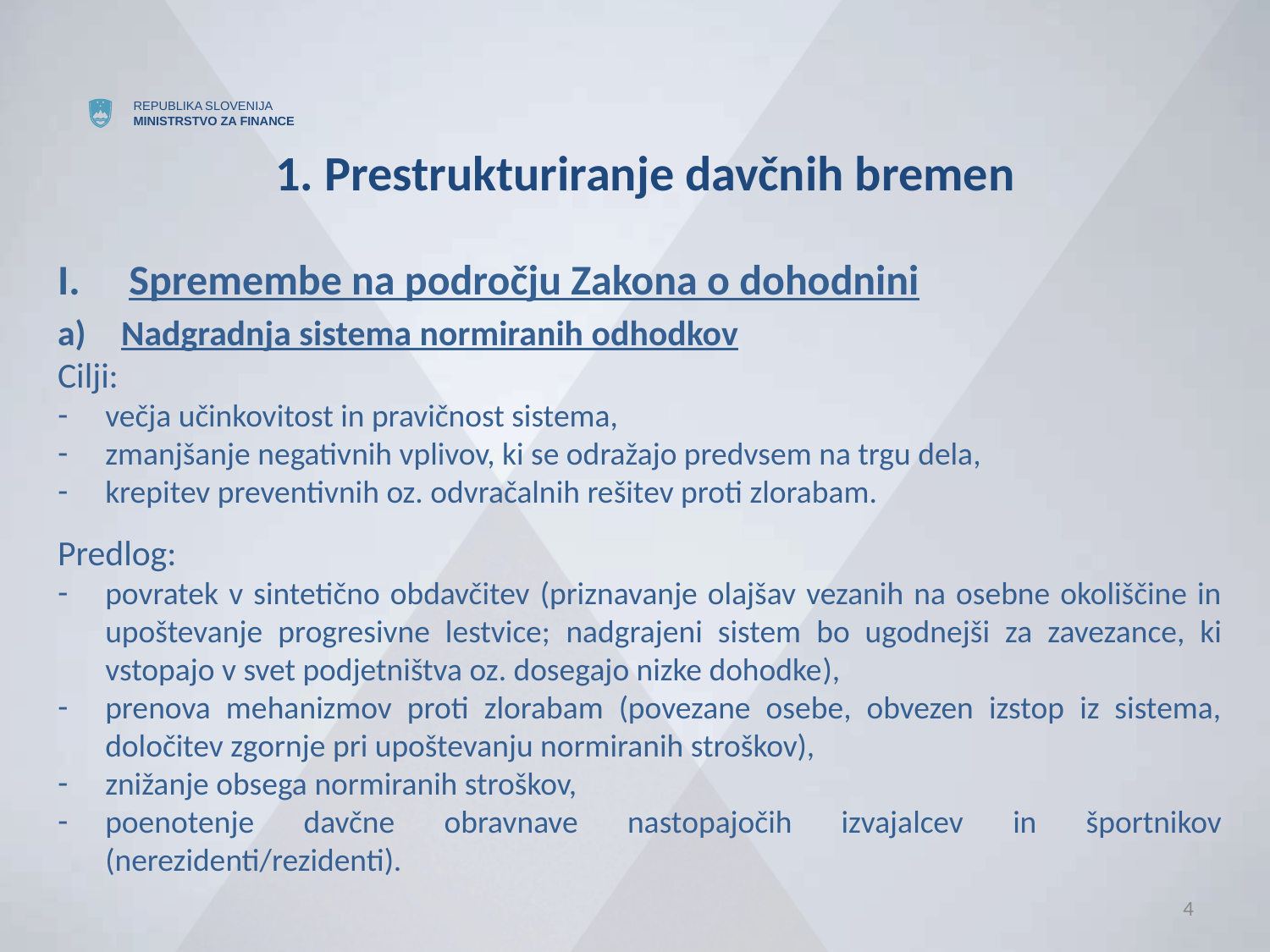

# 1. Prestrukturiranje davčnih bremen
Spremembe na področju Zakona o dohodnini
Nadgradnja sistema normiranih odhodkov
Cilji:
večja učinkovitost in pravičnost sistema,
zmanjšanje negativnih vplivov, ki se odražajo predvsem na trgu dela,
krepitev preventivnih oz. odvračalnih rešitev proti zlorabam.

Predlog:
povratek v sintetično obdavčitev (priznavanje olajšav vezanih na osebne okoliščine in upoštevanje progresivne lestvice; nadgrajeni sistem bo ugodnejši za zavezance, ki vstopajo v svet podjetništva oz. dosegajo nizke dohodke),
prenova mehanizmov proti zlorabam (povezane osebe, obvezen izstop iz sistema, določitev zgornje pri upoštevanju normiranih stroškov),
znižanje obsega normiranih stroškov,
poenotenje davčne obravnave nastopajočih izvajalcev in športnikov (nerezidenti/rezidenti).